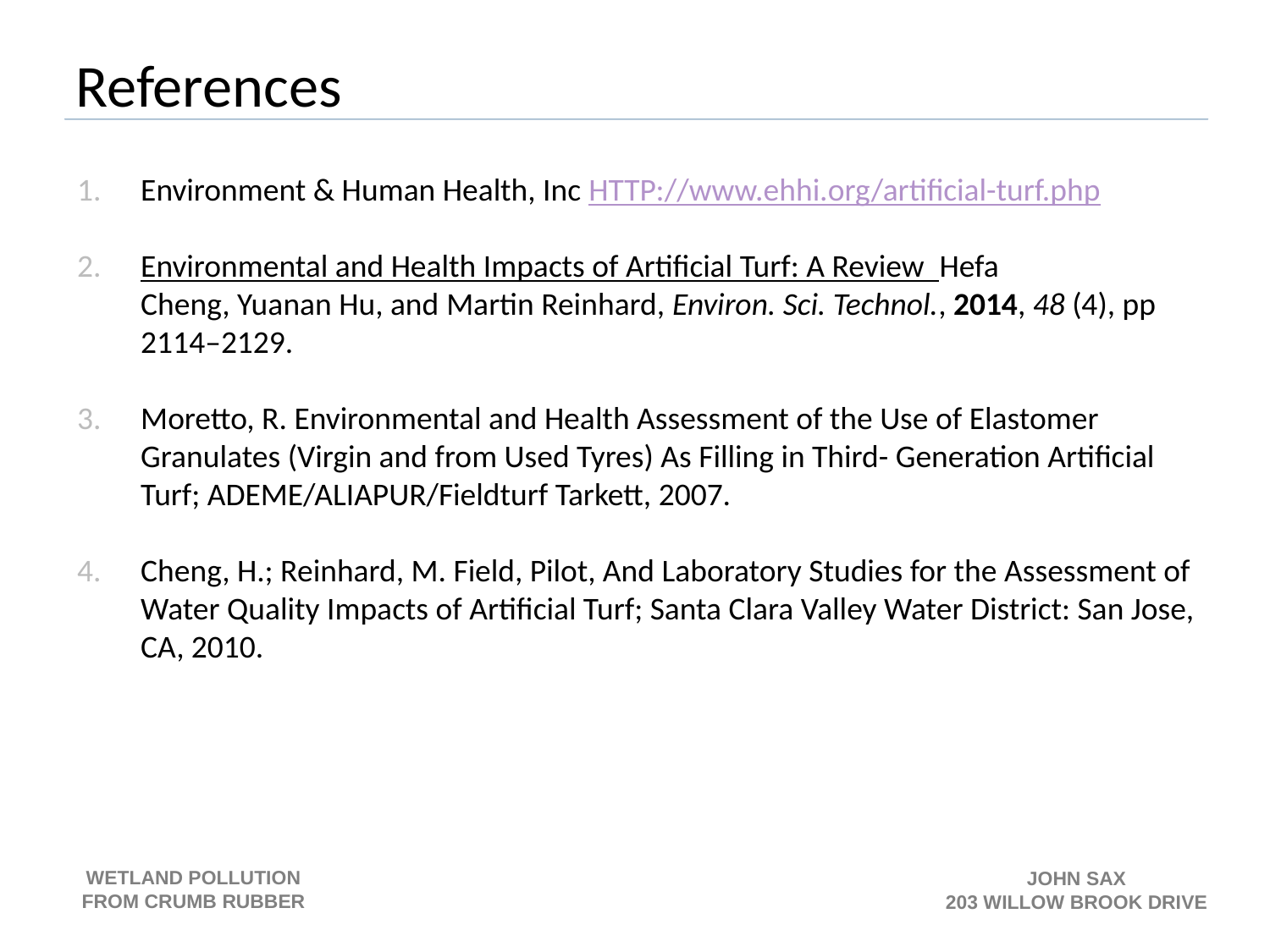

# References
Environment & Human Health, Inc HTTP://www.ehhi.org/artificial-turf.php

Environmental and Health Impacts of Artificial Turf: A Review  Hefa Cheng, Yuanan Hu, and Martin Reinhard, Environ. Sci. Technol., 2014, 48 (4), pp 2114–2129.

Moretto, R. Environmental and Health Assessment of the Use of Elastomer Granulates (Virgin and from Used Tyres) As Filling in Third- Generation Artificial Turf; ADEME/ALIAPUR/Fieldturf Tarkett, 2007.

Cheng, H.; Reinhard, M. Field, Pilot, And Laboratory Studies for the Assessment of Water Quality Impacts of Artificial Turf; Santa Clara Valley Water District: San Jose, CA, 2010.